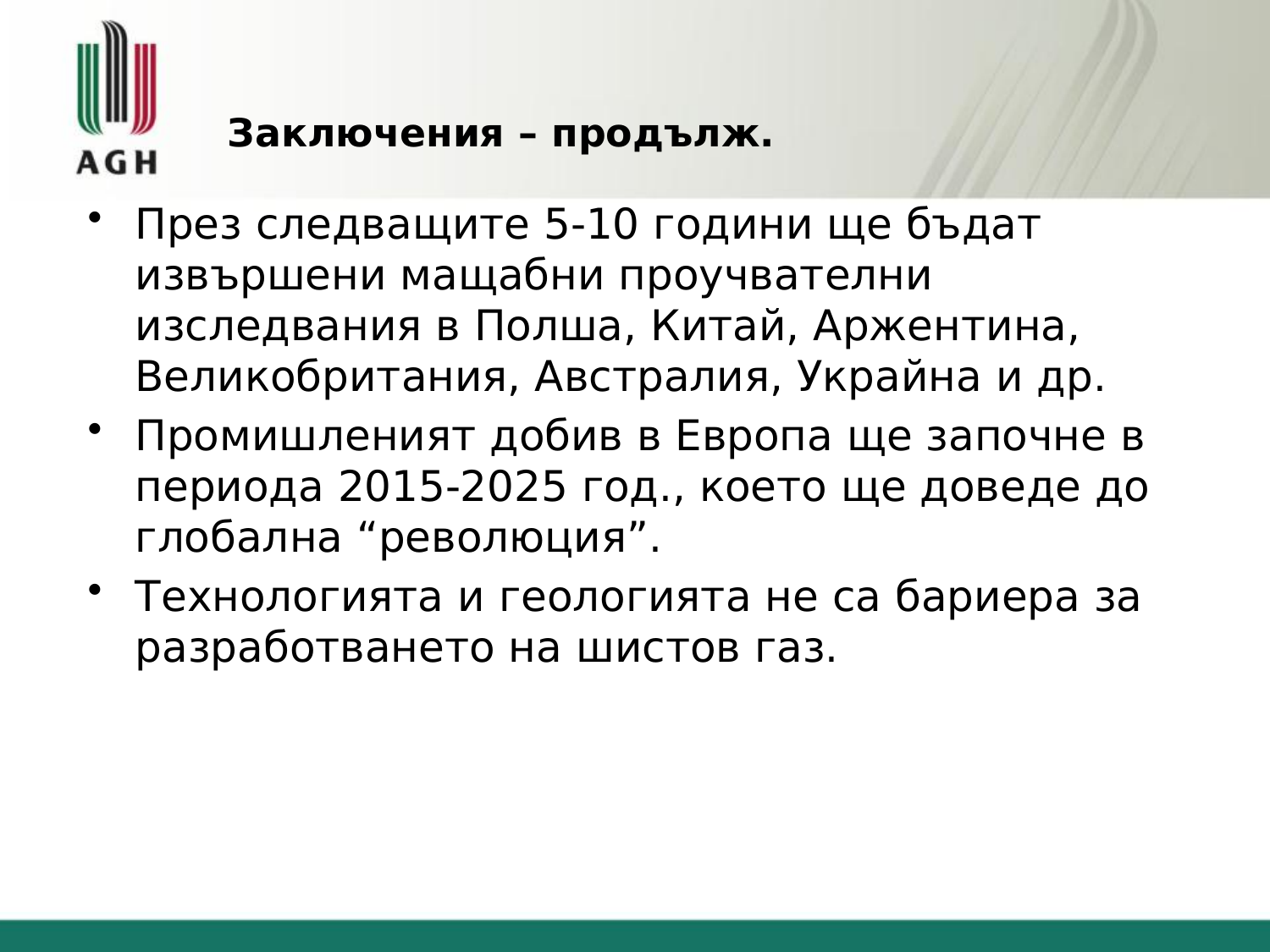

# Заключения – продълж.
През следващите 5-10 години ще бъдат извършени мащабни проучвателни изследвания в Полша, Китай, Аржентина, Великобритания, Австралия, Украйна и др.
Промишленият добив в Европа ще започне в периода 2015-2025 год., което ще доведе до глобална “революция”.
Технологията и геологията не са бариера за разработването на шистов газ.